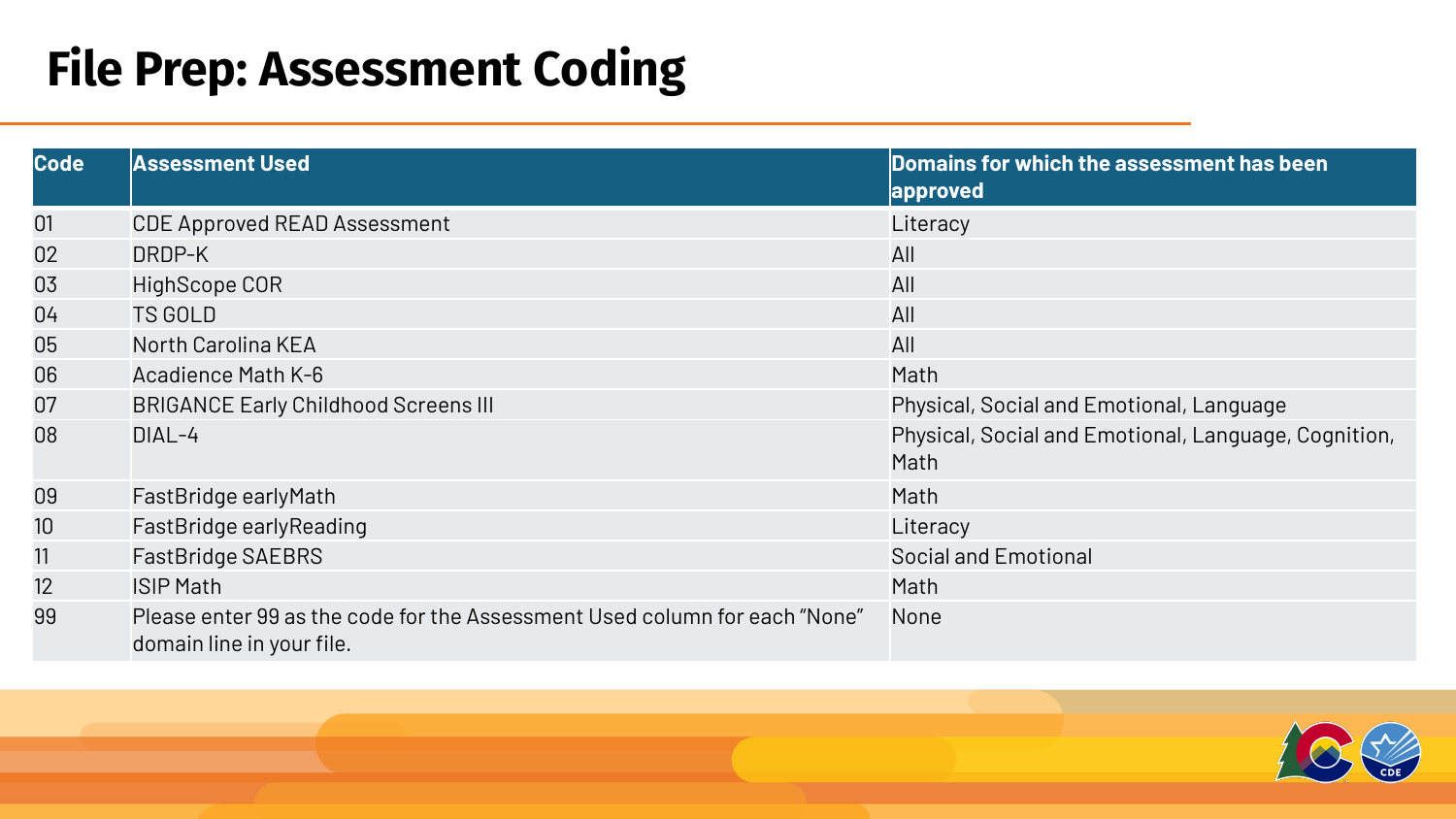

# File Prep: Assessment Coding
| Code | Assessment Used | Domains for which the assessment has been approved |
| --- | --- | --- |
| 01 | CDE Approved READ Assessment | Literacy |
| 02 | DRDP-K | All |
| 03 | HighScope COR | All |
| 04 | TS GOLD | All |
| 05 | North Carolina KEA | All |
| 06 | Acadience Math K-6 | Math |
| 07 | BRIGANCE Early Childhood Screens III | Physical, Social and Emotional, Language |
| 08 | DIAL-4 | Physical, Social and Emotional, Language, Cognition, Math |
| 09 | FastBridge earlyMath | Math |
| 10 | FastBridge earlyReading | Literacy |
| 11 | FastBridge SAEBRS | Social and Emotional |
| 12 | ISIP Math | Math |
| 99 | Please enter 99 as the code for the Assessment Used column for each “None” domain line in your file. | None |